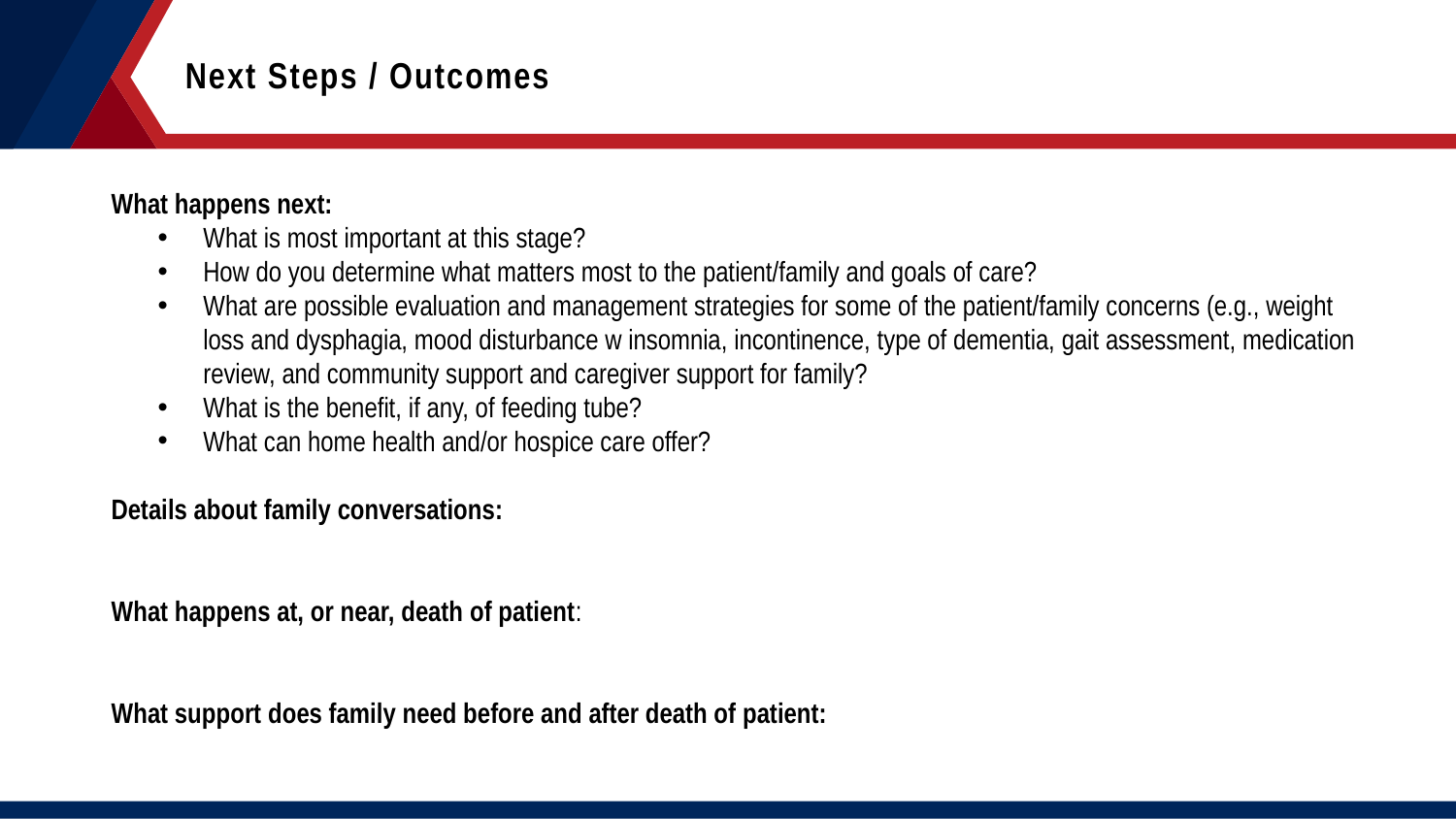

Next Steps / Outcomes
What happens next:
What is most important at this stage?
How do you determine what matters most to the patient/family and goals of care?
What are possible evaluation and management strategies for some of the patient/family concerns (e.g., weight loss and dysphagia, mood disturbance w insomnia, incontinence, type of dementia, gait assessment, medication review, and community support and caregiver support for family?
What is the benefit, if any, of feeding tube?
What can home health and/or hospice care offer?

Details about family conversations:

What happens at, or near, death of patient:

What support does family need before and after death of patient: